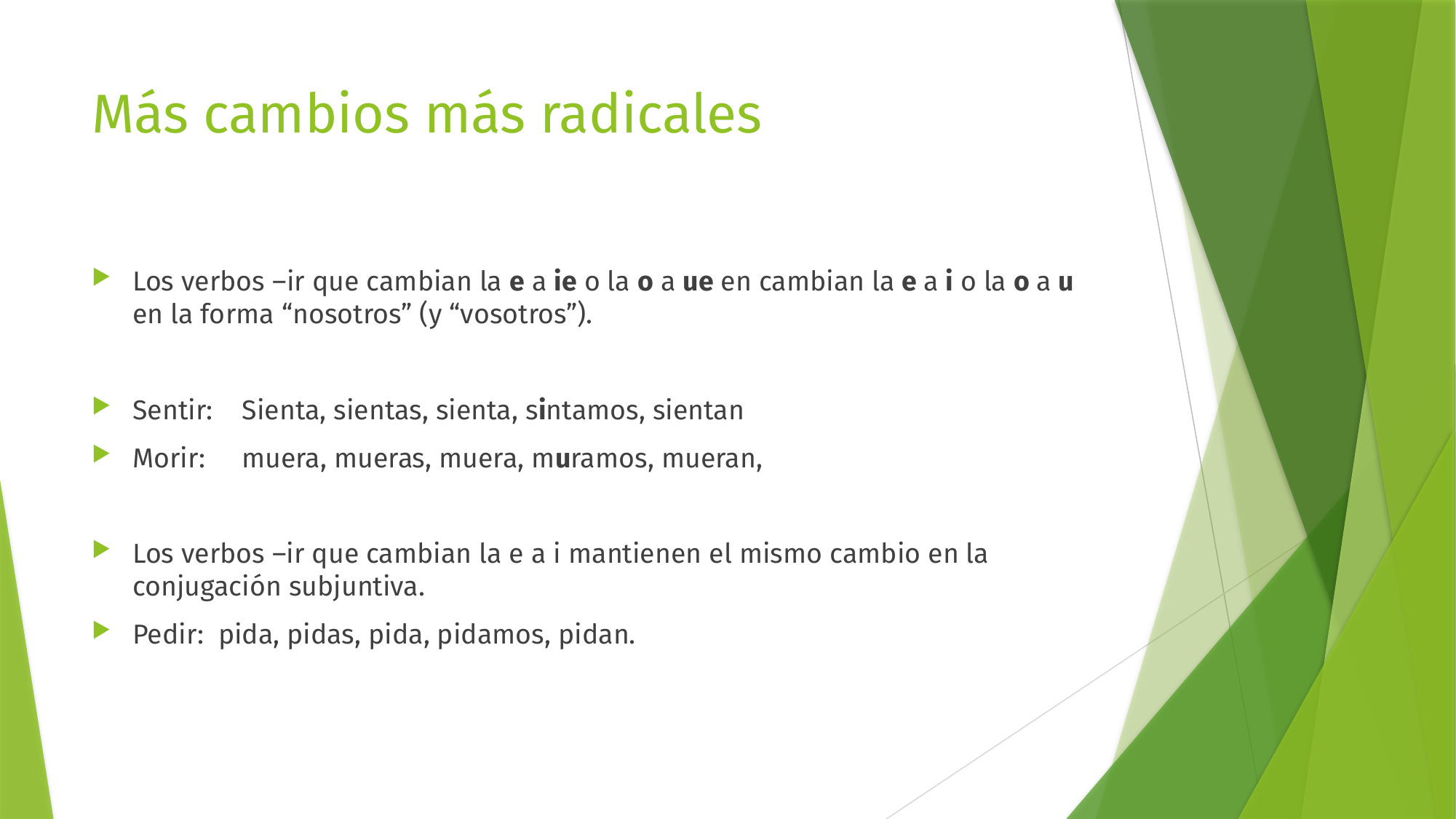

# Más cambios más radicales
Los verbos –ir que cambian la e a ie o la o a ue en cambian la e a i o la o a u en la forma “nosotros” (y “vosotros”).

Sentir:    Sienta, sientas, sienta, sintamos, sientan
Morir: 	muera, mueras, muera, muramos, mueran,

Los verbos –ir que cambian la e a i mantienen el mismo cambio en la conjugación subjuntiva.
Pedir:  pida, pidas, pida, pidamos, pidan.